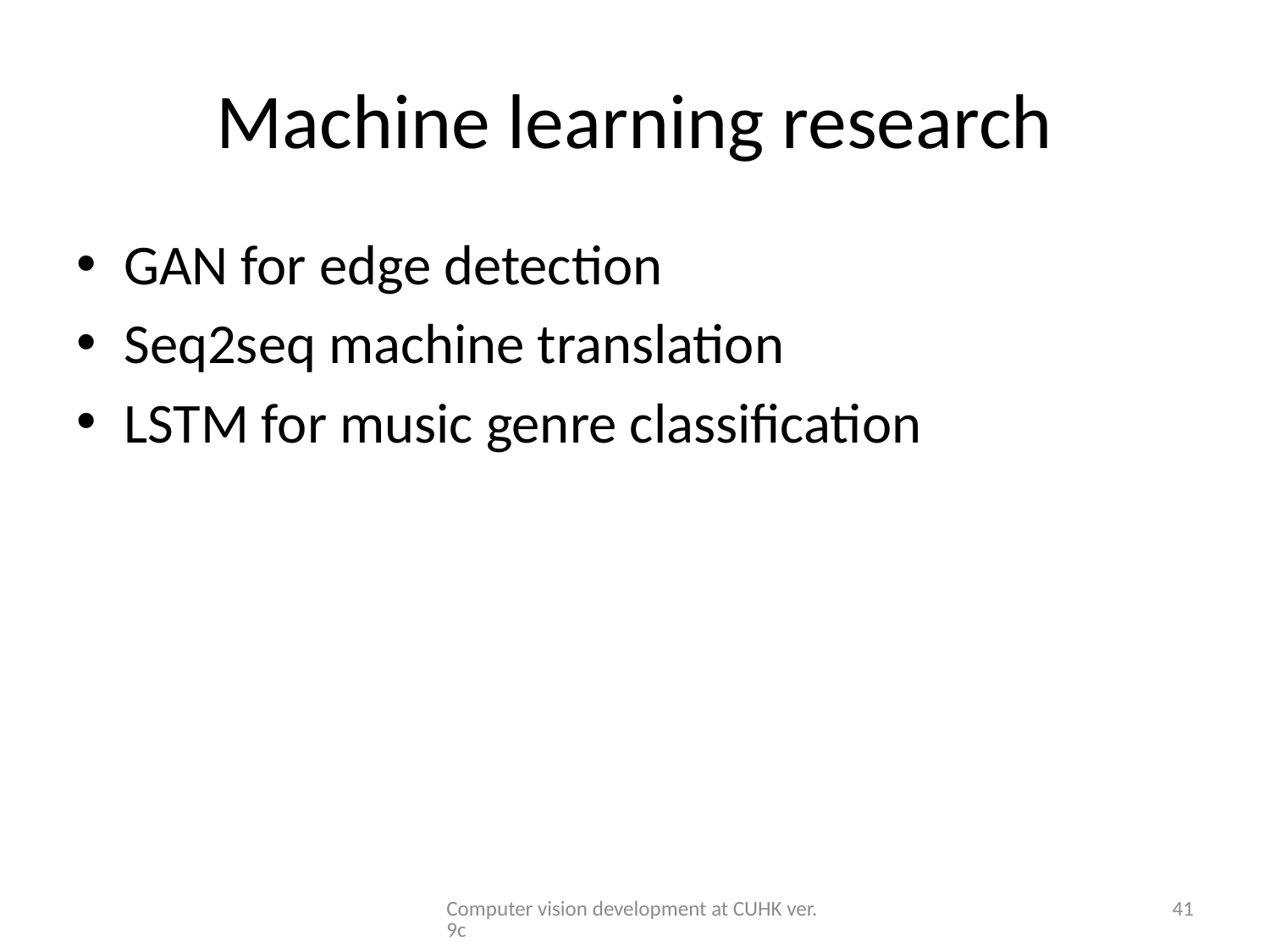

# Machine learning research
GAN for edge detection
Seq2seq machine translation
LSTM for music genre classification
Computer vision development at CUHK ver.9c
41